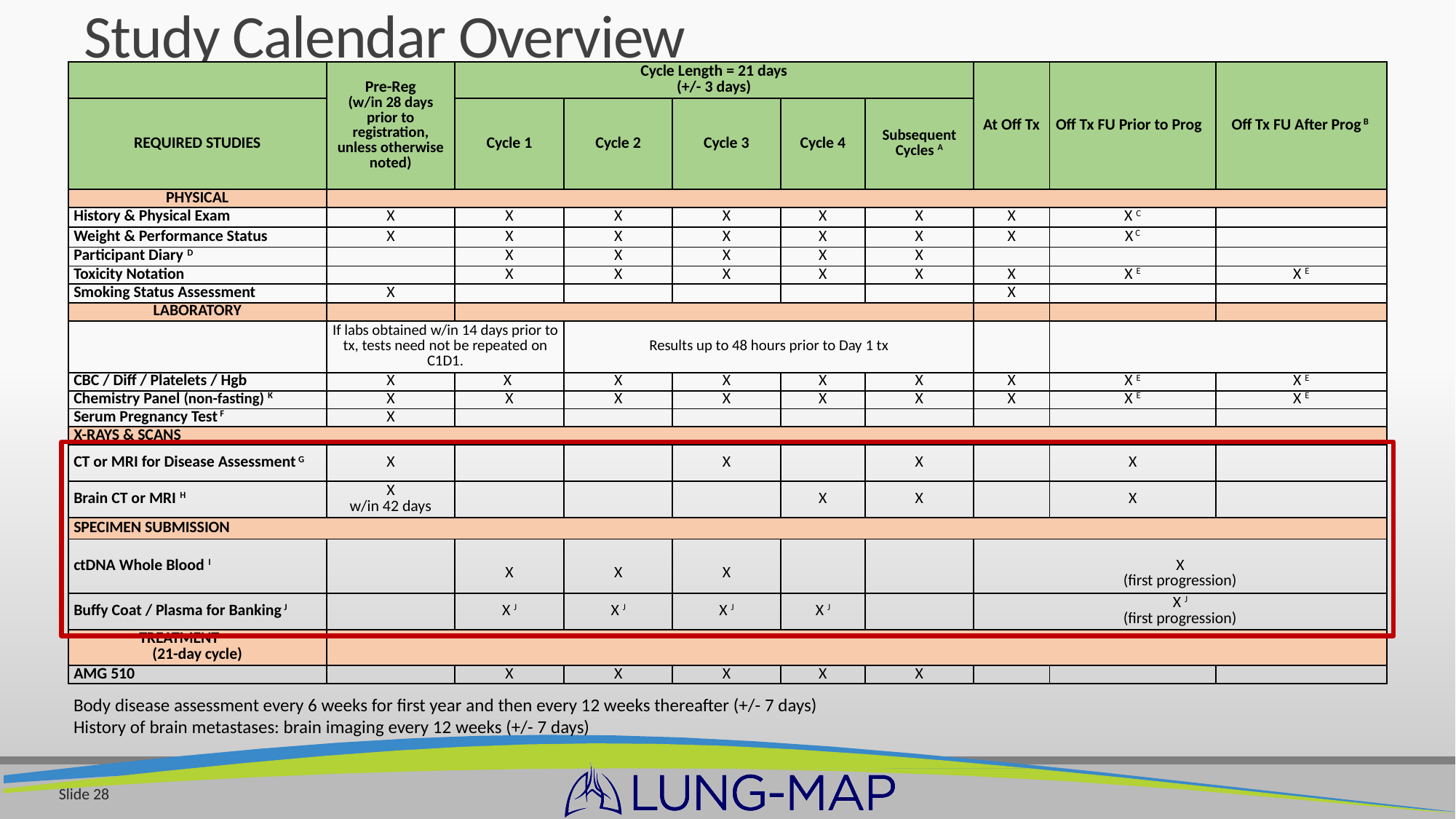

# Study Calendar Overview
|  | Pre-Reg (w/in 28 days prior to registration, unless otherwise noted) | Cycle Length = 21 days (+/- 3 days) |  |  |  |  | At Off Tx | Off Tx FU Prior to Prog | Off Tx FU After Prog B |
| --- | --- | --- | --- | --- | --- | --- | --- | --- | --- |
| REQUIRED STUDIES |  | Cycle 1 | Cycle 2 | Cycle 3 | Cycle 4 | Subsequent Cycles A |  |  |  |
| PHYSICAL |  |  |  |  |  |  |  |  |  |
| History & Physical Exam | X | X | X | X | X | X | X | X C |  |
| Weight & Performance Status | X | X | X | X | X | X | X | X C |  |
| Participant Diary D |  | X | X | X | X | X |  |  |  |
| Toxicity Notation |  | X | X | X | X | X | X | X E | X E |
| Smoking Status Assessment | X |  |  |  |  |  | X |  |  |
| LABORATORY |  |  |  |  |  |  |  |  |  |
|  | If labs obtained w/in 14 days prior to tx, tests need not be repeated on C1D1. |  | Results up to 48 hours prior to Day 1 tx |  |  |  |  |  |  |
| CBC / Diff / Platelets / Hgb | X | X | X | X | X | X | X | X E | X E |
| Chemistry Panel (non-fasting) K | X | X | X | X | X | X | X | X E | X E |
| Serum Pregnancy Test F | X |  |  |  |  |  |  |  |  |
| X-RAYS & SCANS |  |  |  |  |  |  |  |  |  |
| CT or MRI for Disease Assessment G | X |  |  | X |  | X |  | X |  |
| Brain CT or MRI H | X w/in 42 days |  |  |  | X | X |  | X |  |
| SPECIMEN SUBMISSION |  |  |  |  |  |  |  |  |  |
| ctDNA Whole Blood I |  | X | X | X |  |  | X (first progression) |  |  |
| Buffy Coat / Plasma for Banking J |  | X J | X J | X J | X J |  | X J (first progression) |  |  |
| TREATMENT (21-day cycle) |  |  |  |  |  |  |  |  |  |
| AMG 510 |  | X | X | X | X | X |  |  |  |

Body disease assessment every 6 weeks for first year and then every 12 weeks thereafter (+/- 7 days)
History of brain metastases: brain imaging every 12 weeks (+/- 7 days)
Slide 28